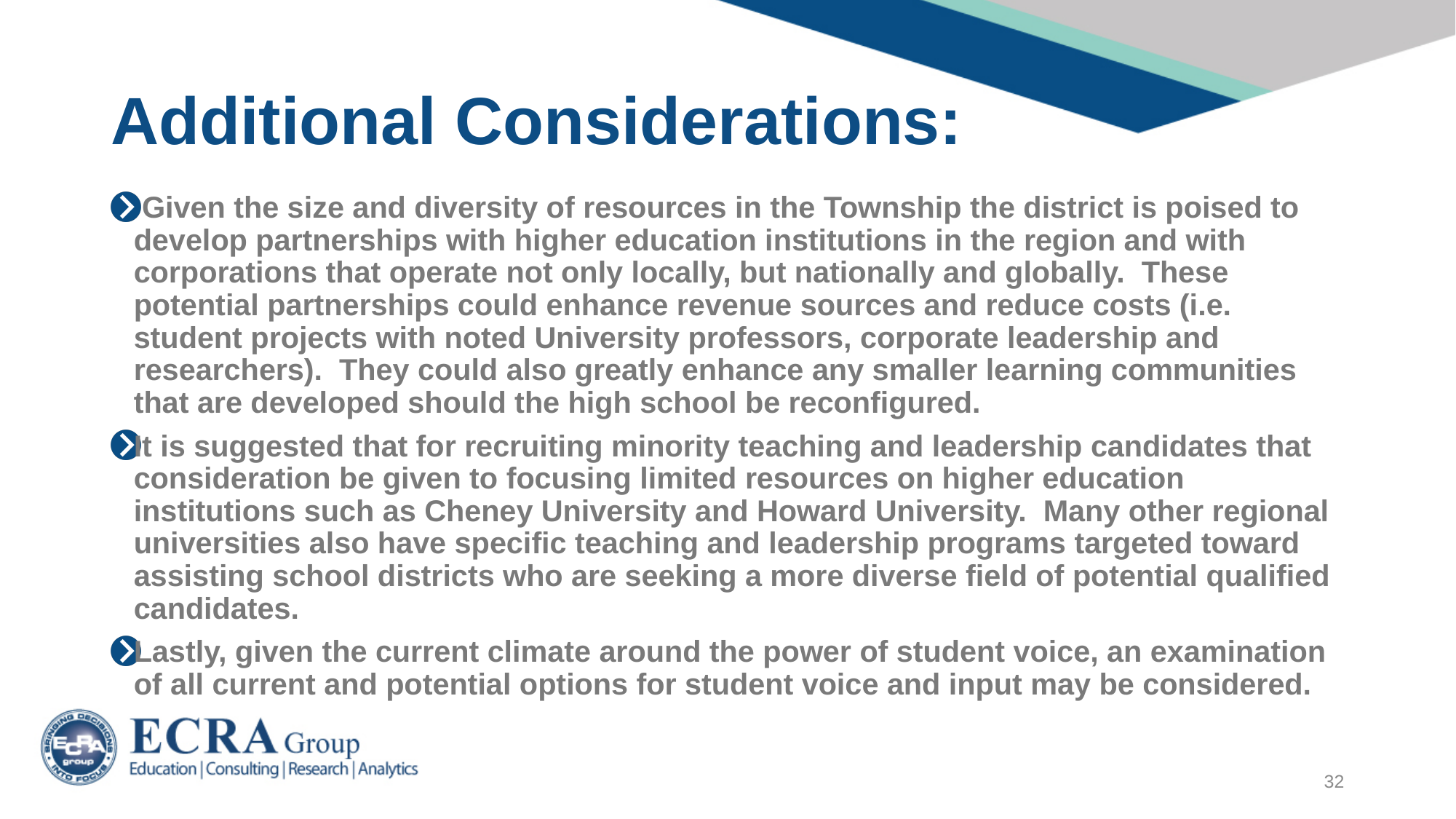

# Additional Considerations:
 Given the size and diversity of resources in the Township the district is poised to develop partnerships with higher education institutions in the region and with corporations that operate not only locally, but nationally and globally.  These potential partnerships could enhance revenue sources and reduce costs (i.e. student projects with noted University professors, corporate leadership and researchers).  They could also greatly enhance any smaller learning communities that are developed should the high school be reconfigured.
It is suggested that for recruiting minority teaching and leadership candidates that consideration be given to focusing limited resources on higher education institutions such as Cheney University and Howard University.  Many other regional universities also have specific teaching and leadership programs targeted toward assisting school districts who are seeking a more diverse field of potential qualified candidates.
Lastly, given the current climate around the power of student voice, an examination of all current and potential options for student voice and input may be considered.

32